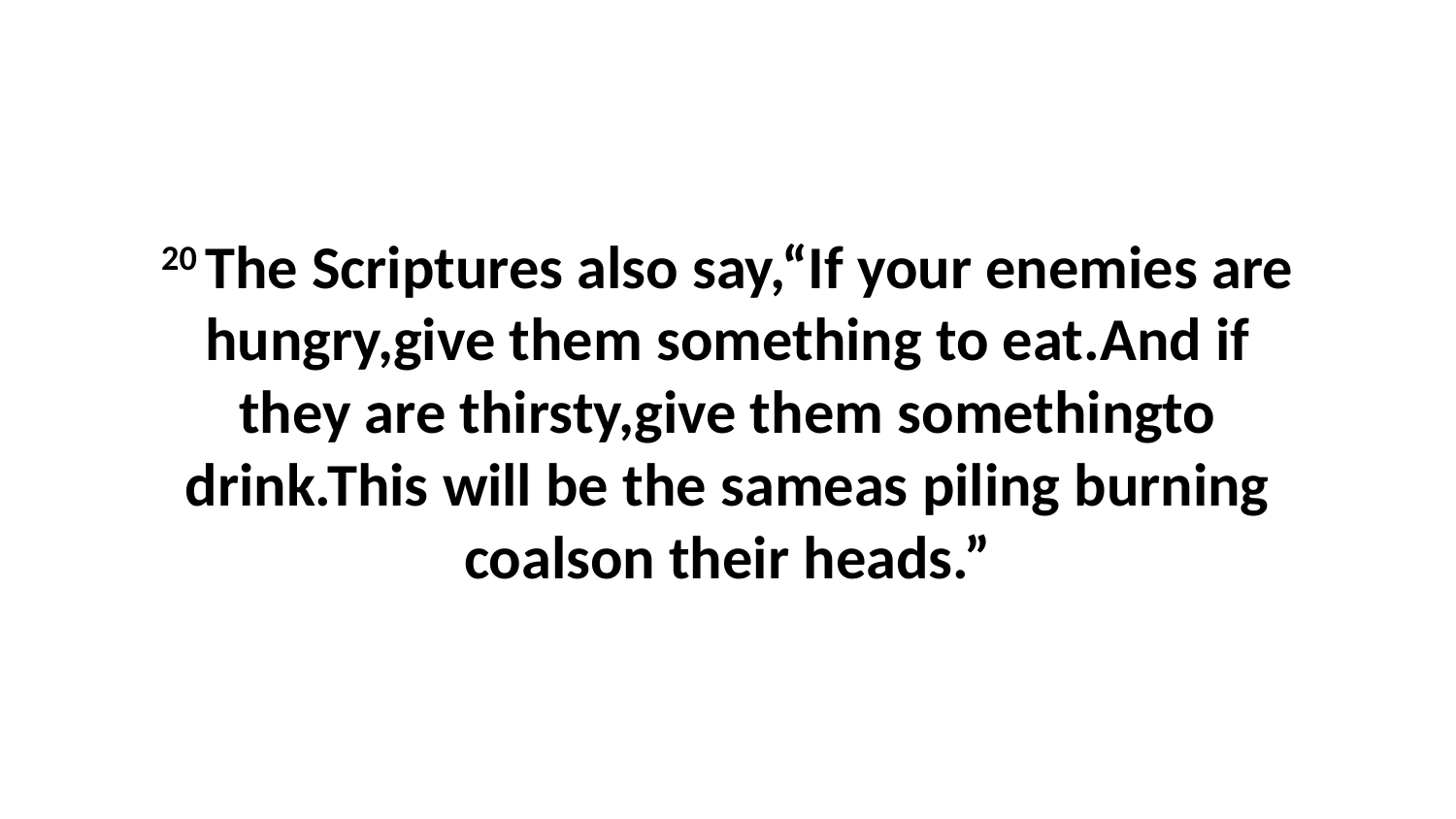

20 The Scriptures also say,“If your enemies are hungry,give them something to eat.And if they are thirsty,give them somethingto drink.This will be the sameas piling burning coalson their heads.”